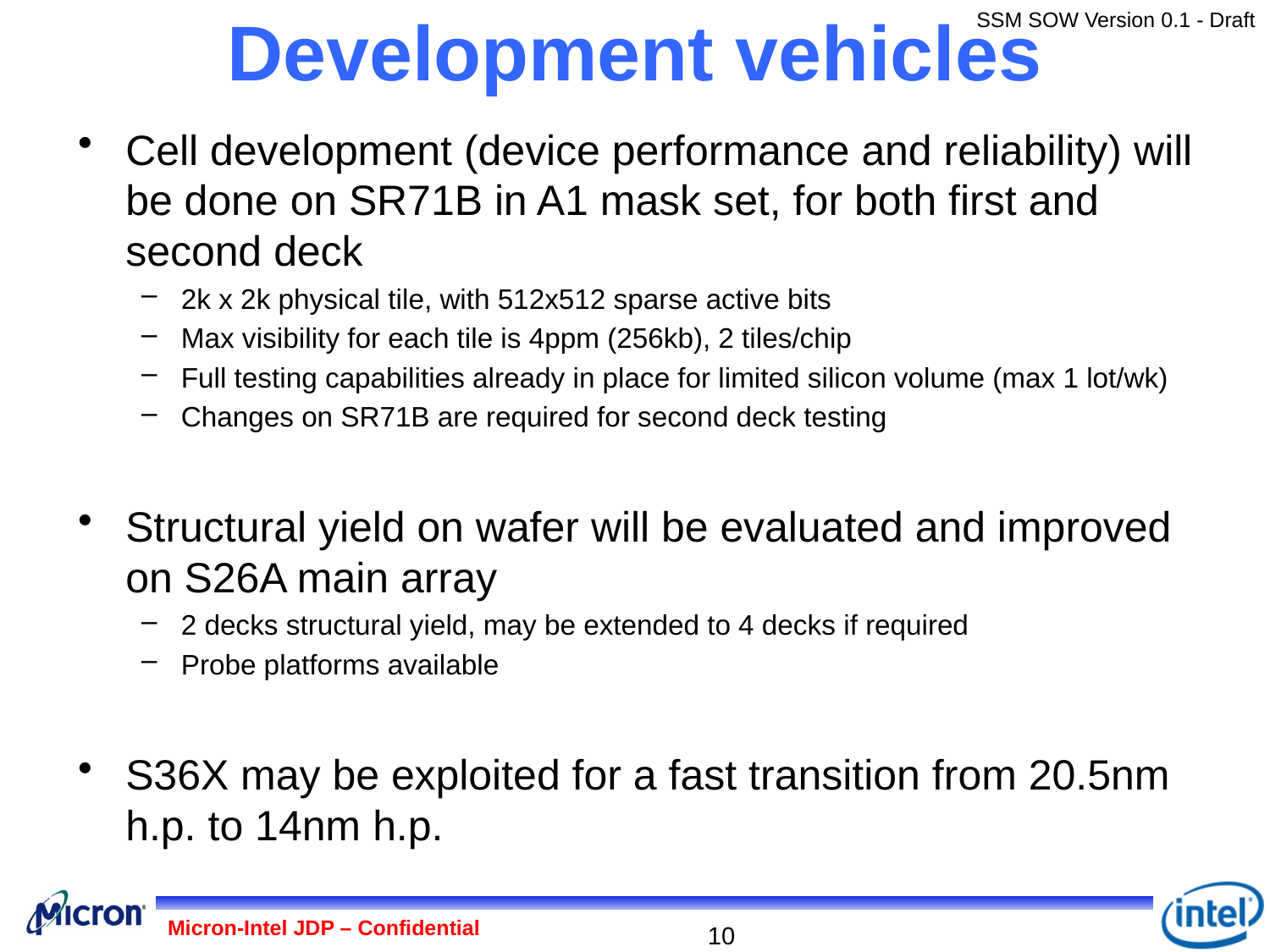

# Development vehicles
Cell development (device performance and reliability) will be done on SR71B in A1 mask set, for both first and second deck
2k x 2k physical tile, with 512x512 sparse active bits
Max visibility for each tile is 4ppm (256kb), 2 tiles/chip
Full testing capabilities already in place for limited silicon volume (max 1 lot/wk)
Changes on SR71B are required for second deck testing

Structural yield on wafer will be evaluated and improved on S26A main array
2 decks structural yield, may be extended to 4 decks if required
Probe platforms available

S36X may be exploited for a fast transition from 20.5nm h.p. to 14nm h.p.
Micron-Intel JDP – Confidential
10